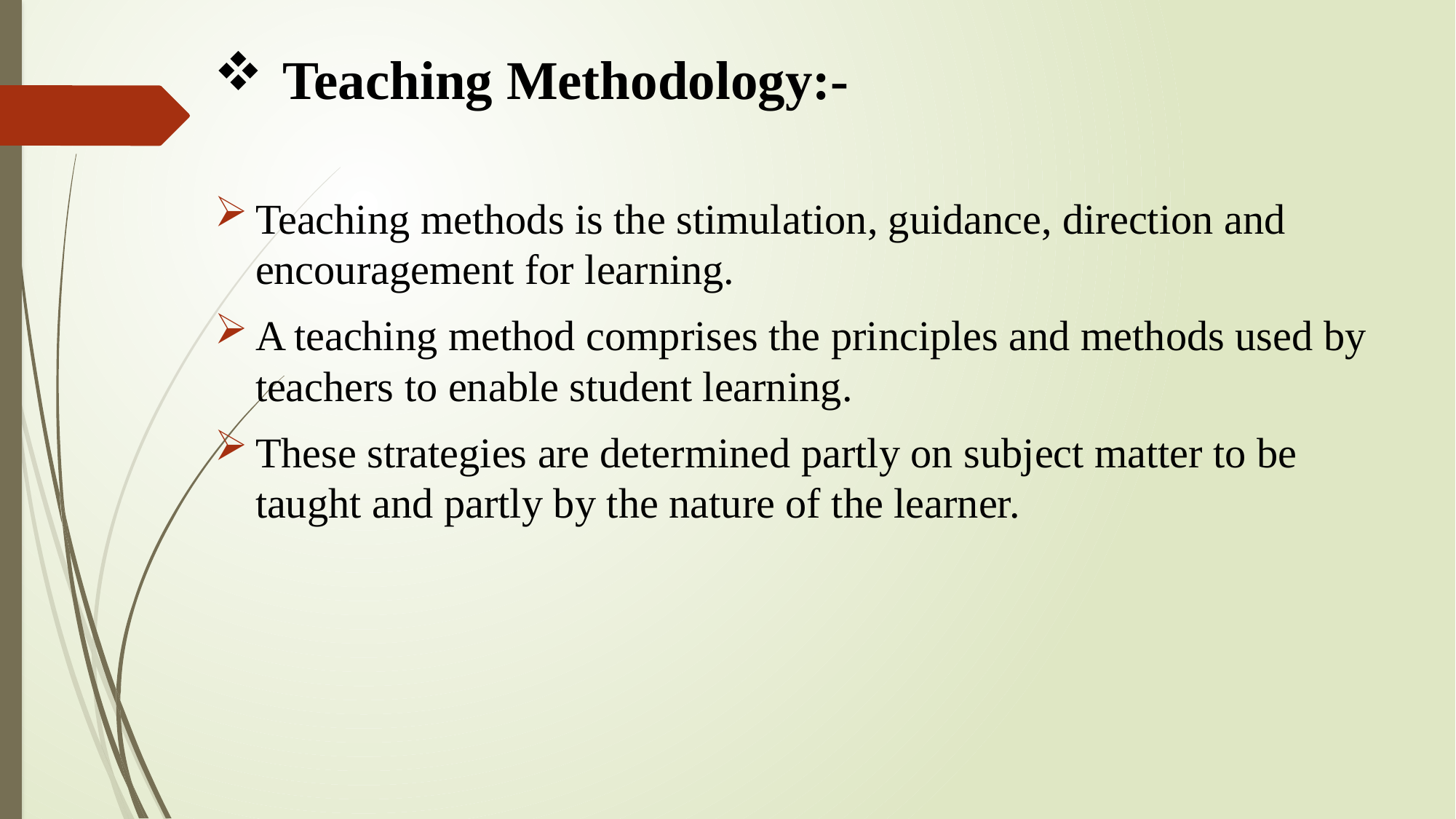

# Teaching Methodology:-
Teaching methods is the stimulation, guidance, direction and encouragement for learning.
A teaching method comprises the principles and methods used by teachers to enable student learning.
These strategies are determined partly on subject matter to be taught and partly by the nature of the learner.